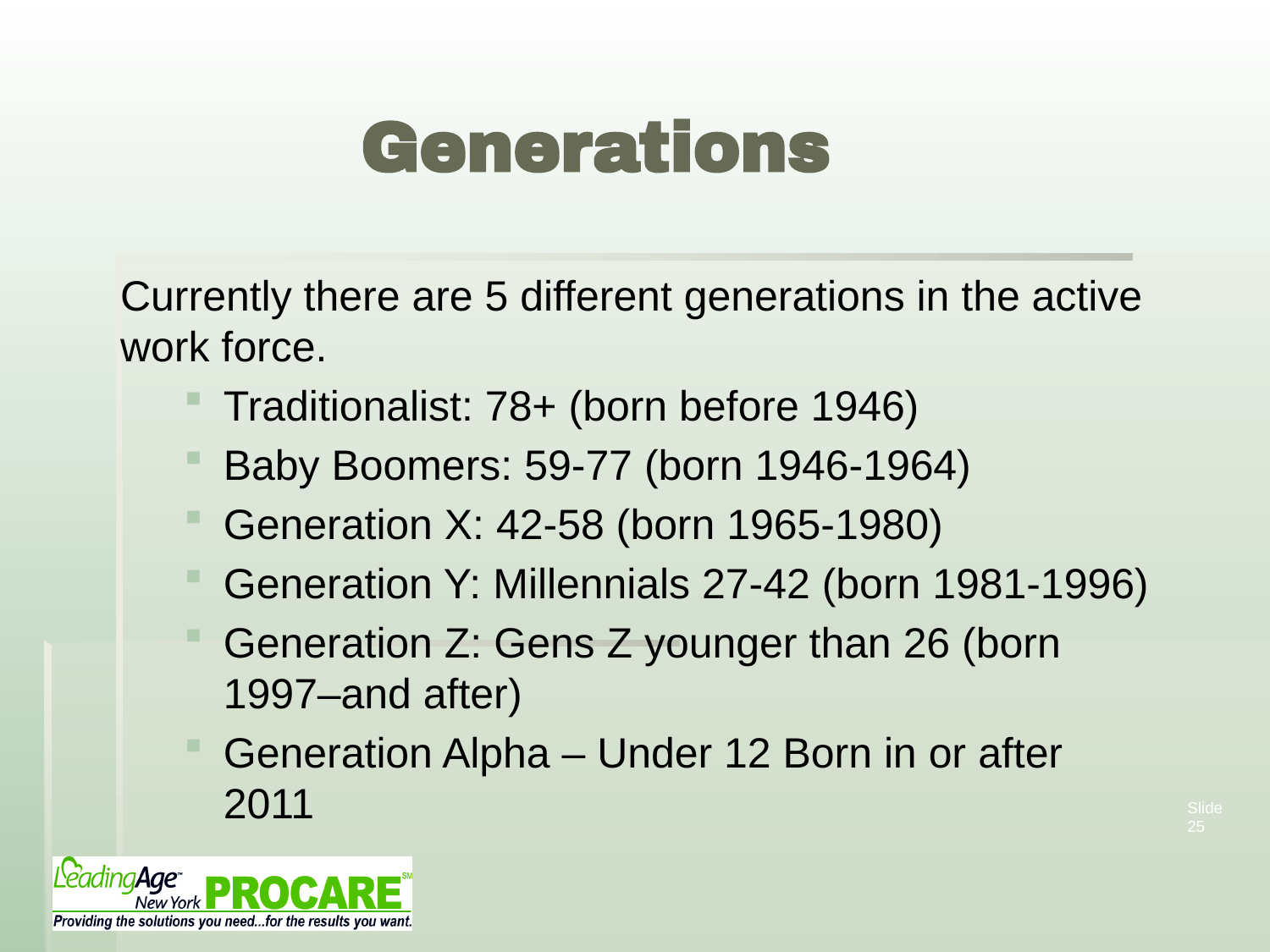

# Generations
Currently there are 5 different generations in the active work force.
Traditionalist: 78+ (born before 1946)
Baby Boomers: 59-77 (born 1946-1964)
Generation X: 42-58 (born 1965-1980)
Generation Y: Millennials 27-42 (born 1981-1996)
Generation Z: Gens Z younger than 26 (born 1997–and after)
Generation Alpha – Under 12 Born in or after 2011
Slide 25